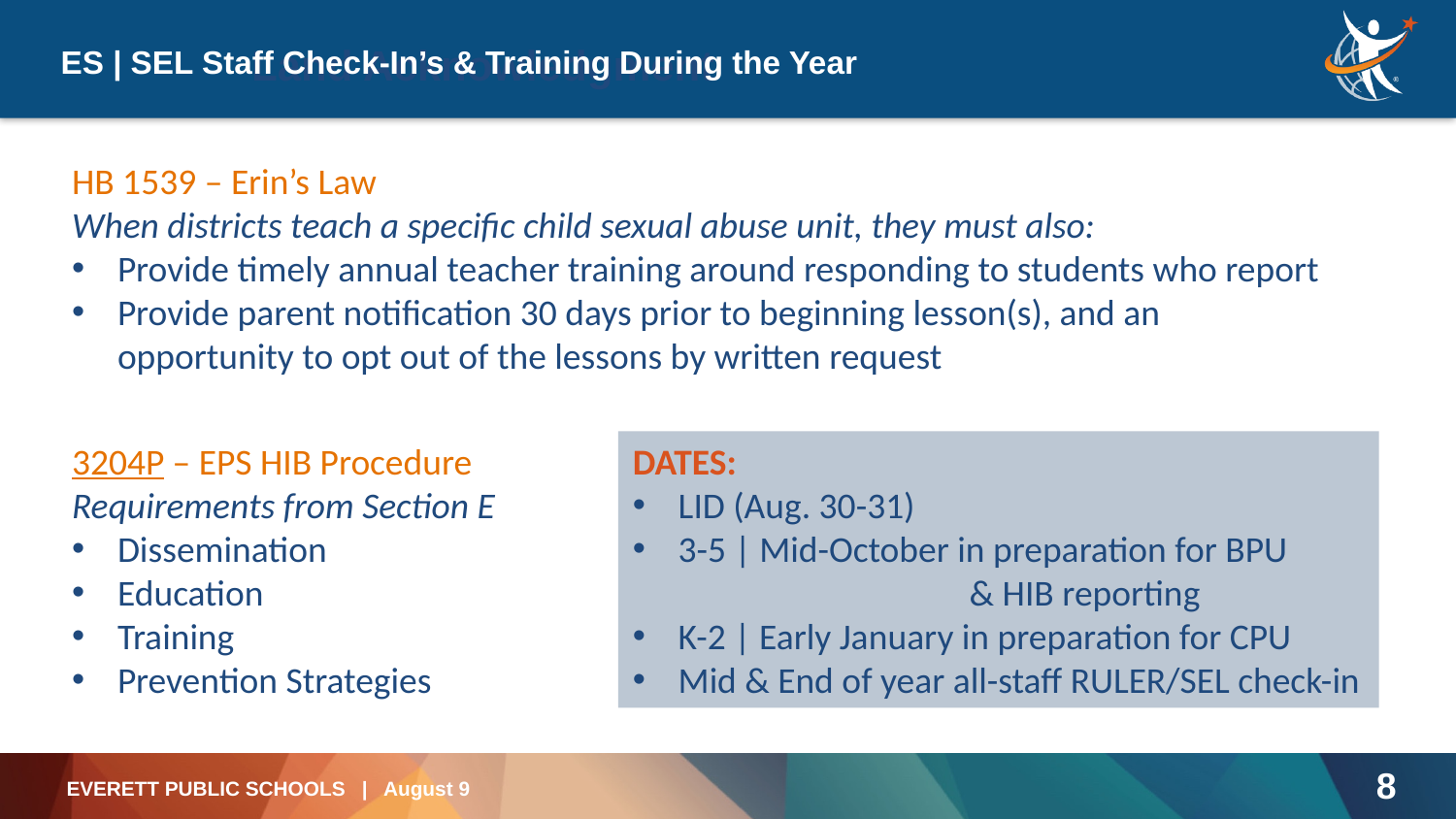

Land Acknowledgment
ES | SEL Staff Check-In’s & Training During the Year
HB 1539 – Erin’s Law
When districts teach a specific child sexual abuse unit, they must also:
Provide timely annual teacher training around responding to students who report
Provide parent notification 30 days prior to beginning lesson(s), and an opportunity to opt out of the lessons by written request
3204P – EPS HIB Procedure
Requirements from Section E
Dissemination
Education
Training
Prevention Strategies
DATES:
LID (Aug. 30-31)
3-5 | Mid-October in preparation for BPU                		& HIB reporting
K-2 | Early January in preparation for CPU
Mid & End of year all-staff RULER/SEL check-in